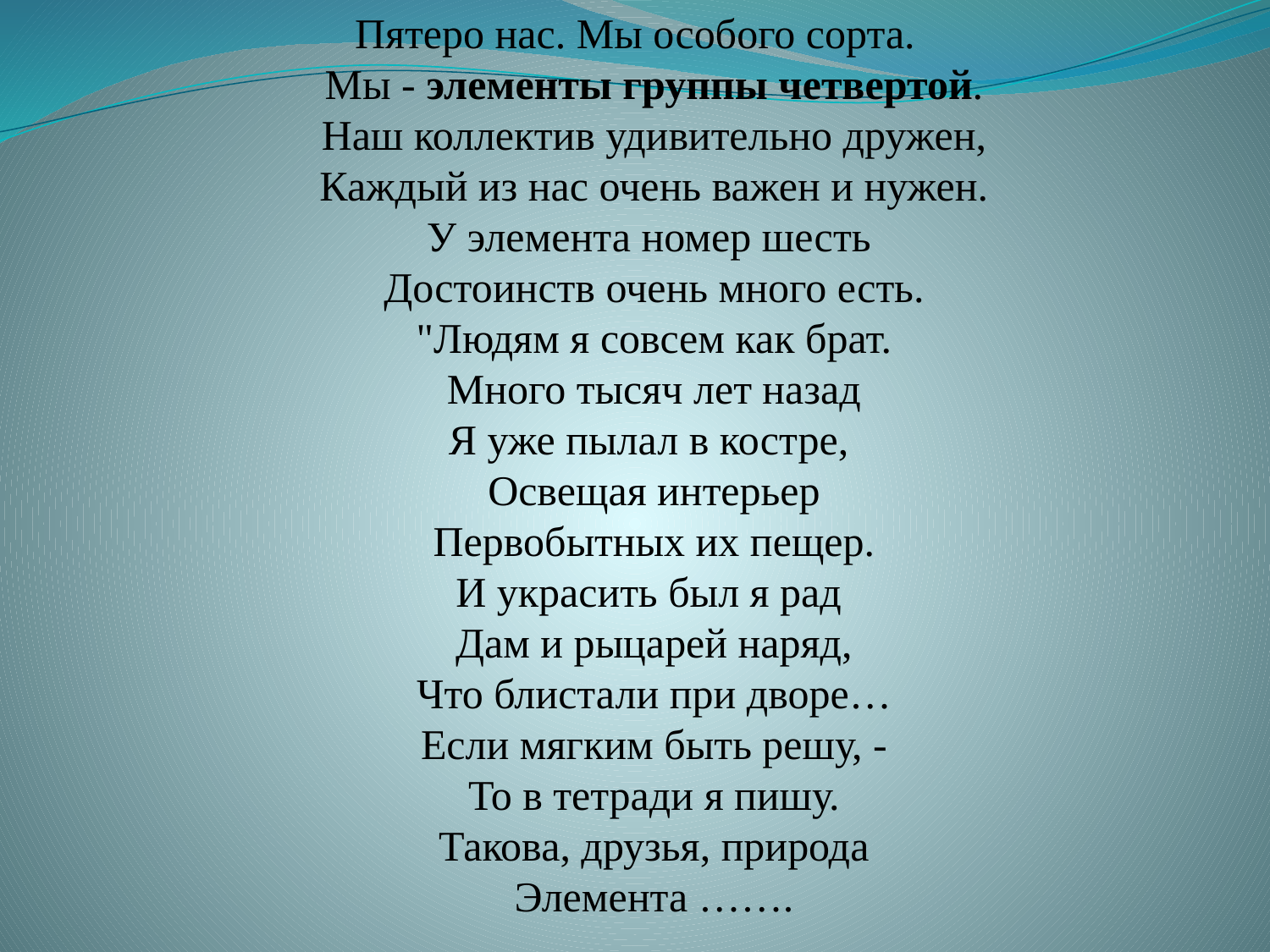

Пятеро нас. Мы особого сорта.
Мы - элементы группы четвертой.
Наш коллектив удивительно дружен,
Каждый из нас очень важен и нужен.
У элемента номер шесть 
Достоинств очень много есть.
"Людям я совсем как брат.
Много тысяч лет назад
Я уже пылал в костре, 
Освещая интерьер
Первобытных их пещер.
И украсить был я рад 
Дам и рыцарей наряд,
Что блистали при дворе…
Если мягким быть решу, -
То в тетради я пишу.
Такова, друзья, природа
Элемента …….